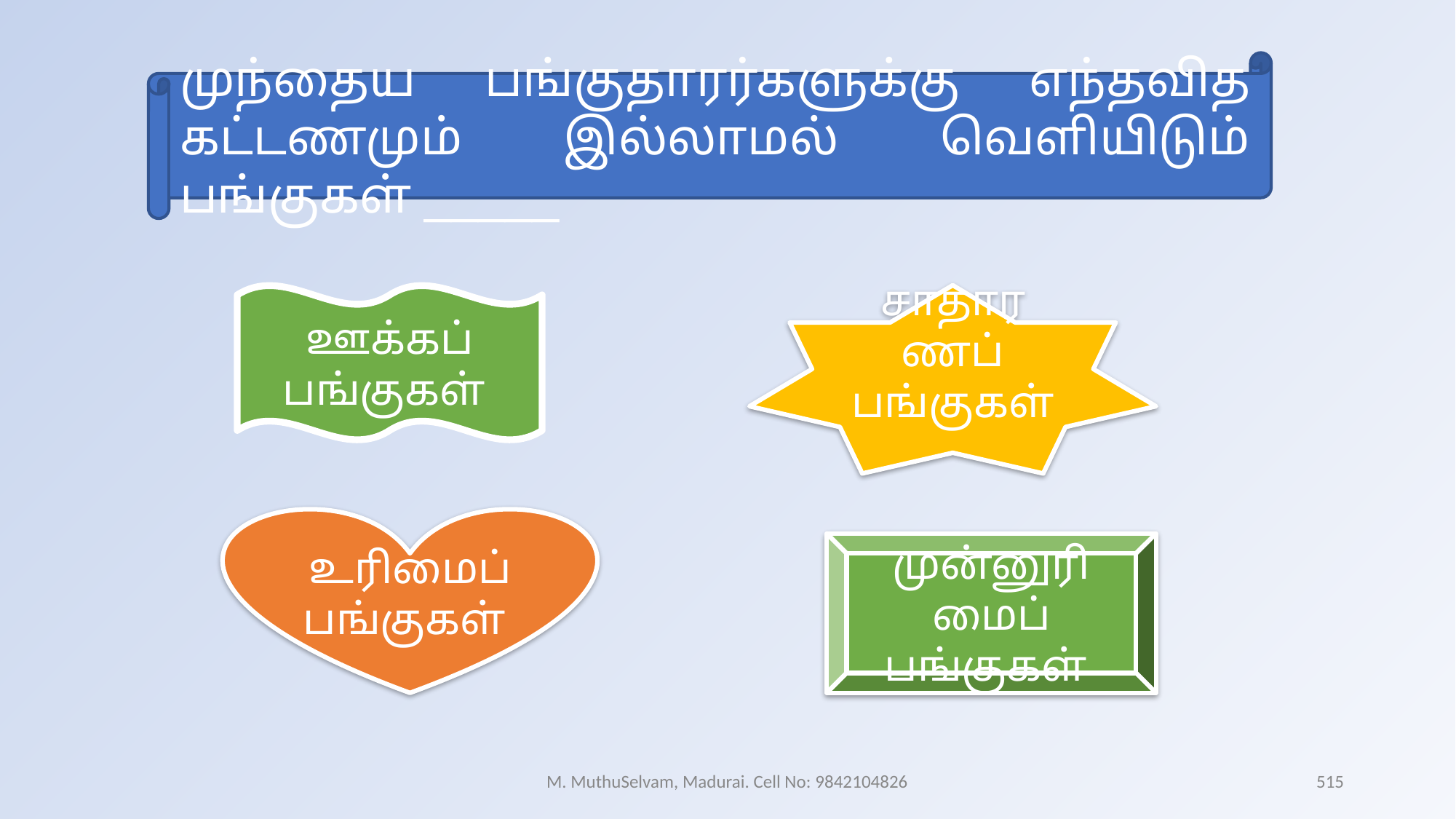

முந்தைய பங்குதாரர்களுக்கு எந்தவித கட்டணமும் இல்லாமல் வெளியிடும் பங்குகள் _____
ஊக்கப் பங்குகள்
சாதாரணப் பங்குகள்
உரிமைப் பங்குகள்
முன்னுரிமைப் பங்குகள்
M. MuthuSelvam, Madurai. Cell No: 9842104826
515